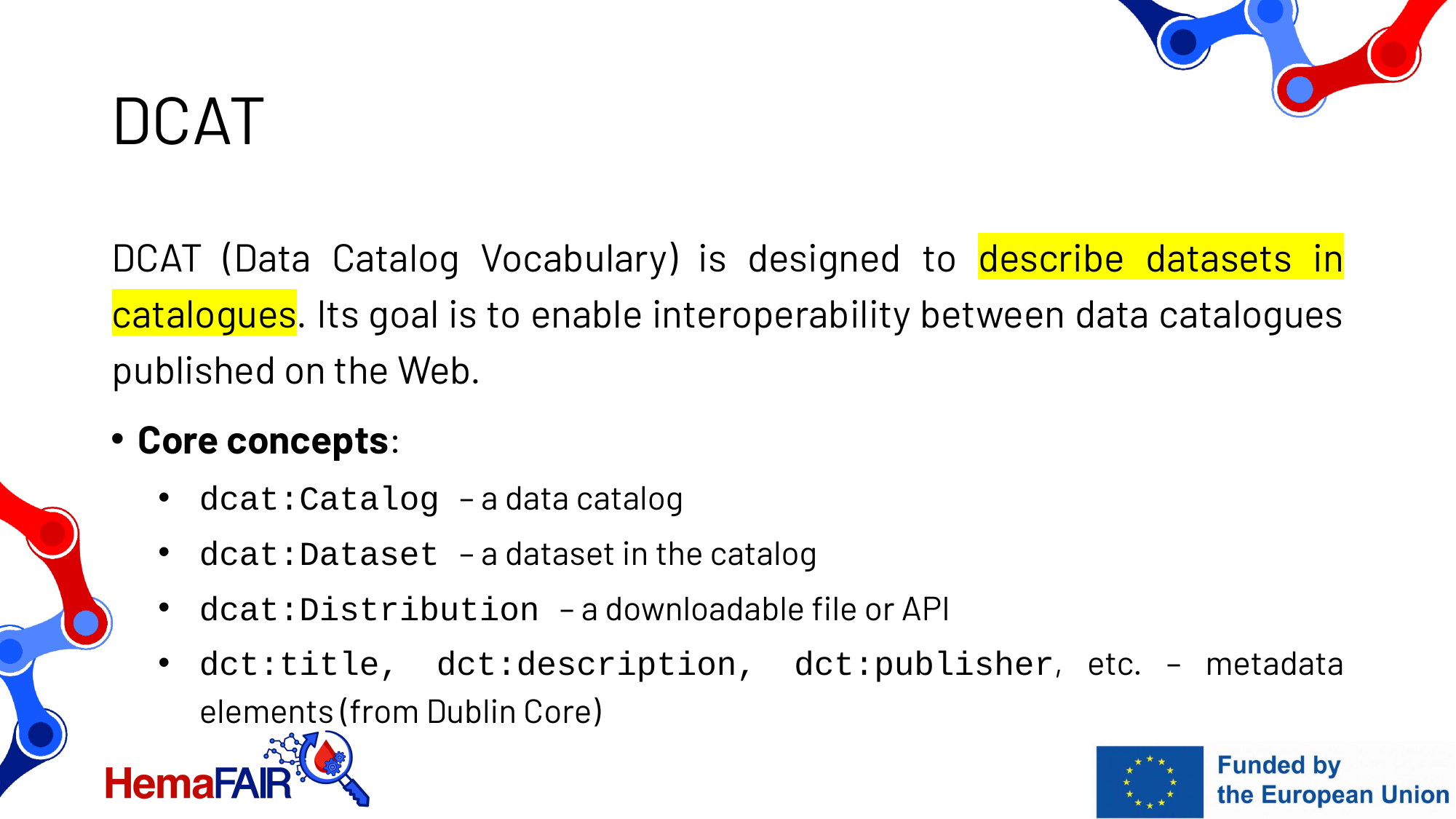

# DCAT
DCAT (Data Catalog Vocabulary) is designed to describe datasets in catalogues. Its goal is to enable interoperability between data catalogues published on the Web.
Core concepts:
dcat:Catalog – a data catalog
dcat:Dataset – a dataset in the catalog
dcat:Distribution – a downloadable file or API
dct:title, dct:description, dct:publisher, etc. – metadata elements (from Dublin Core)